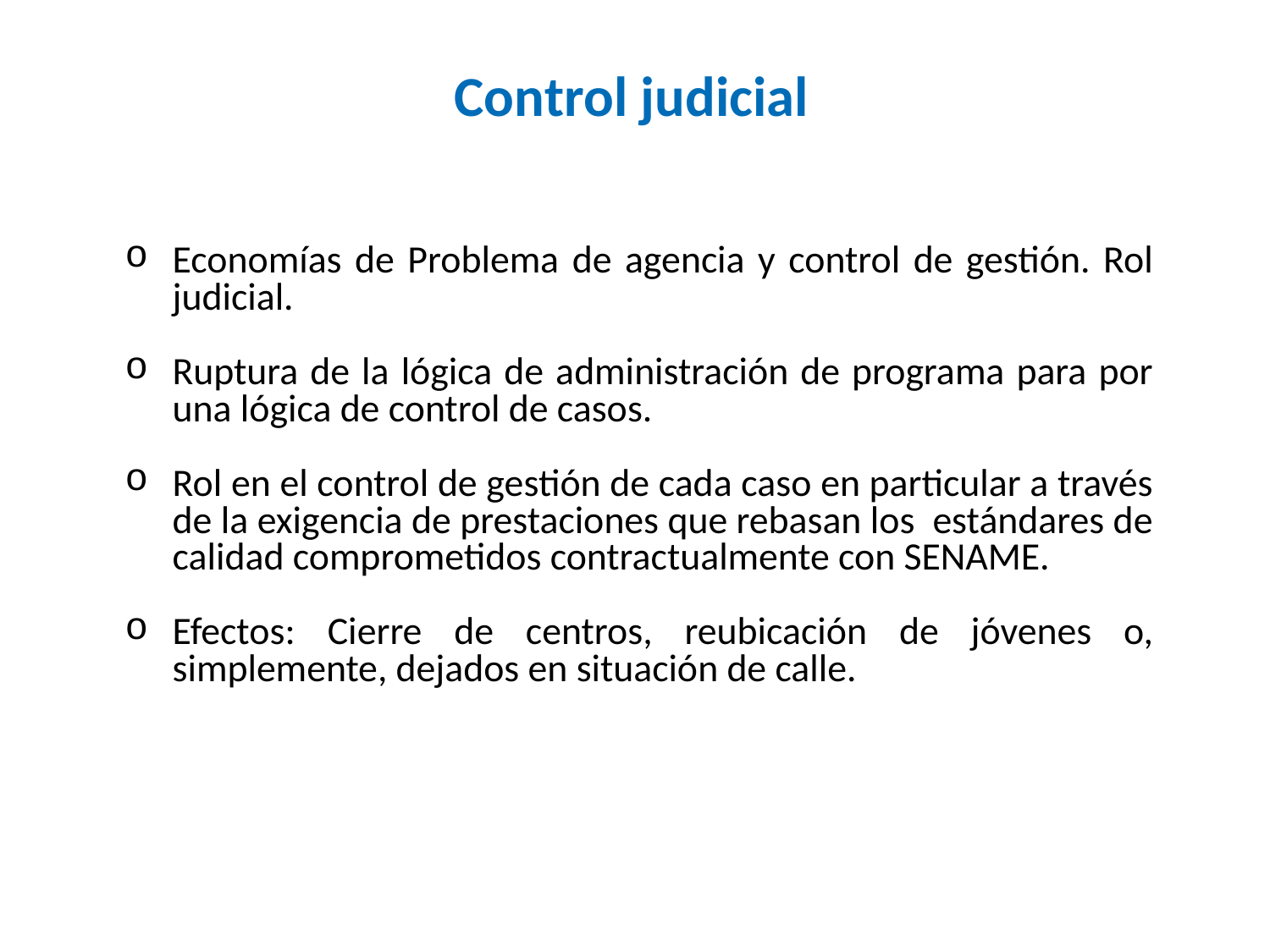

Control judicial

Economías de Problema de agencia y control de gestión. Rol judicial.

Ruptura de la lógica de administración de programa para por una lógica de control de casos.

Rol en el control de gestión de cada caso en particular a través de la exigencia de prestaciones que rebasan los  estándares de calidad comprometidos contractualmente con SENAME.

Efectos: Cierre de centros, reubicación de jóvenes o, simplemente, dejados en situación de calle.